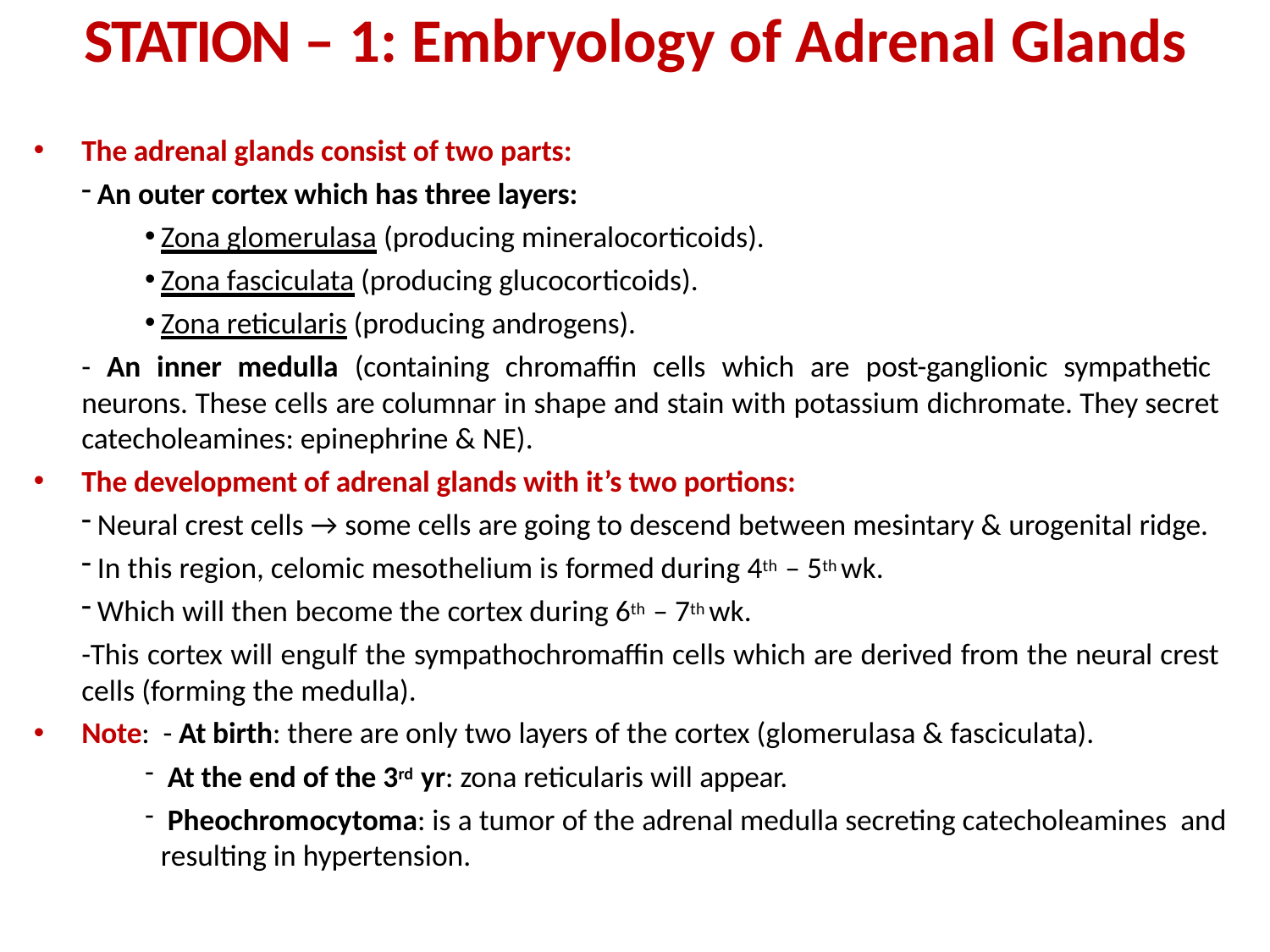

# STATION – 1: Embryology of Adrenal Glands
The adrenal glands consist of two parts:
An outer cortex which has three layers:
Zona glomerulasa (producing mineralocorticoids).
Zona fasciculata (producing glucocorticoids).
Zona reticularis (producing androgens).
- An inner medulla (containing chromaffin cells which are post-ganglionic sympathetic  neurons. These cells are columnar in shape and stain with potassium dichromate. They secret  catecholeamines: epinephrine & NE).
The development of adrenal glands with it’s two portions:
Neural crest cells → some cells are going to descend between mesintary & urogenital ridge.
In this region, celomic mesothelium is formed during 4th  – 5th wk.
Which will then become the cortex during 6th  – 7th wk.
-This cortex will engulf the sympathochromaffin cells which are derived from the neural crest  cells (forming the medulla).
Note:  - At birth: there are only two layers of the cortex (glomerulasa & fasciculata).
 At the end of the 3rd  yr: zona reticularis will appear.
 Pheochromocytoma: is a tumor of the adrenal medulla secreting catecholeamines  and resulting in hypertension.